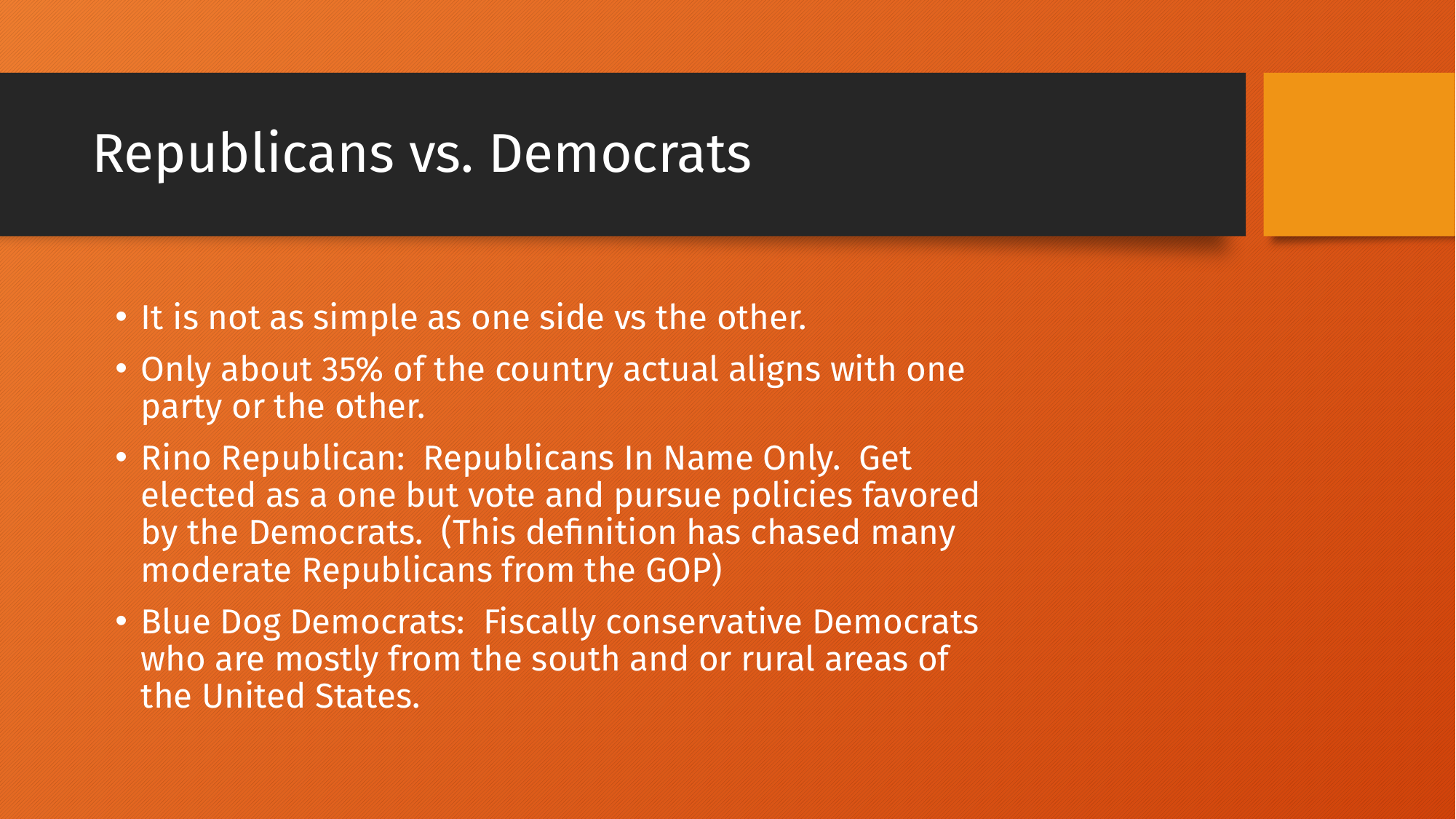

# Republicans vs. Democrats
It is not as simple as one side vs the other.
Only about 35% of the country actual aligns with one party or the other.
Rino Republican:  Republicans In Name Only.  Get elected as a one but vote and pursue policies favored by the Democrats.  (This definition has chased many moderate Republicans from the GOP)
Blue Dog Democrats:  Fiscally conservative Democrats who are mostly from the south and or rural areas of the United States.